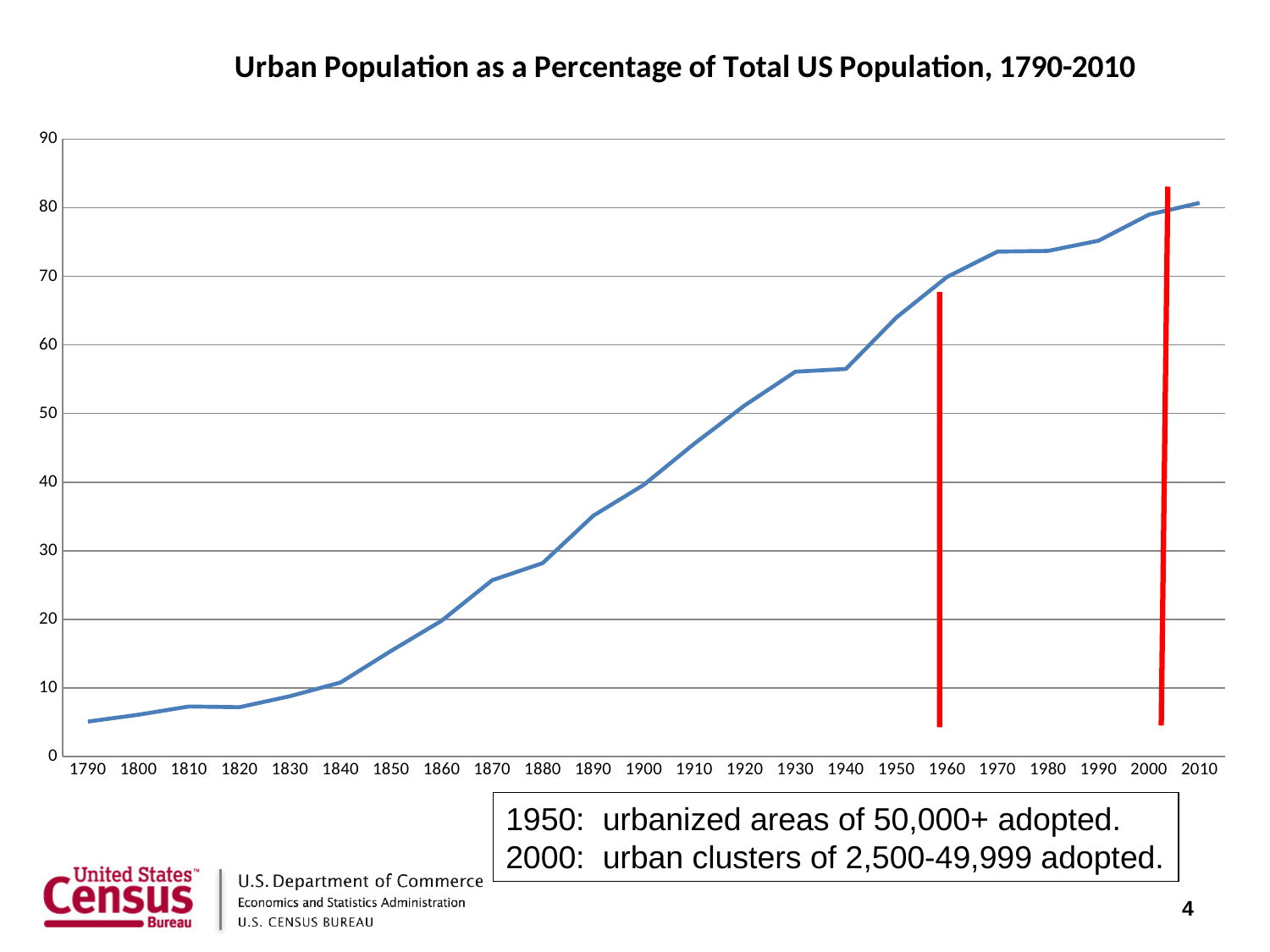

### Chart: Urban Population as a Percentage of Total US Population, 1790-2010

| Category | Percent Urban |
|---|---|
| 1790 | 5.1 |
| 1800 | 6.1 |
| 1810 | 7.3 |
| 1820 | 7.2 |
| 1830 | 8.8 |
| 1840 | 10.8 |
| 1850 | 15.4 |
| 1860 | 19.8 |
| 1870 | 25.7 |
| 1880 | 28.2 |
| 1890 | 35.1 |
| 1900 | 39.6 |
| 1910 | 45.6 |
| 1920 | 51.2 |
| 1930 | 56.1 |
| 1940 | 56.5 |
| 1950 | 64.0 |
| 1960 | 69.9 |
| 1970 | 73.6 |
| 1980 | 73.7 |
| 1990 | 75.2 |
| 2000 | 79.0 |
| 2010 | 80.7 |
1950:  urbanized areas of 50,000+ adopted.
2000:  urban clusters of 2,500-49,999 adopted.
4